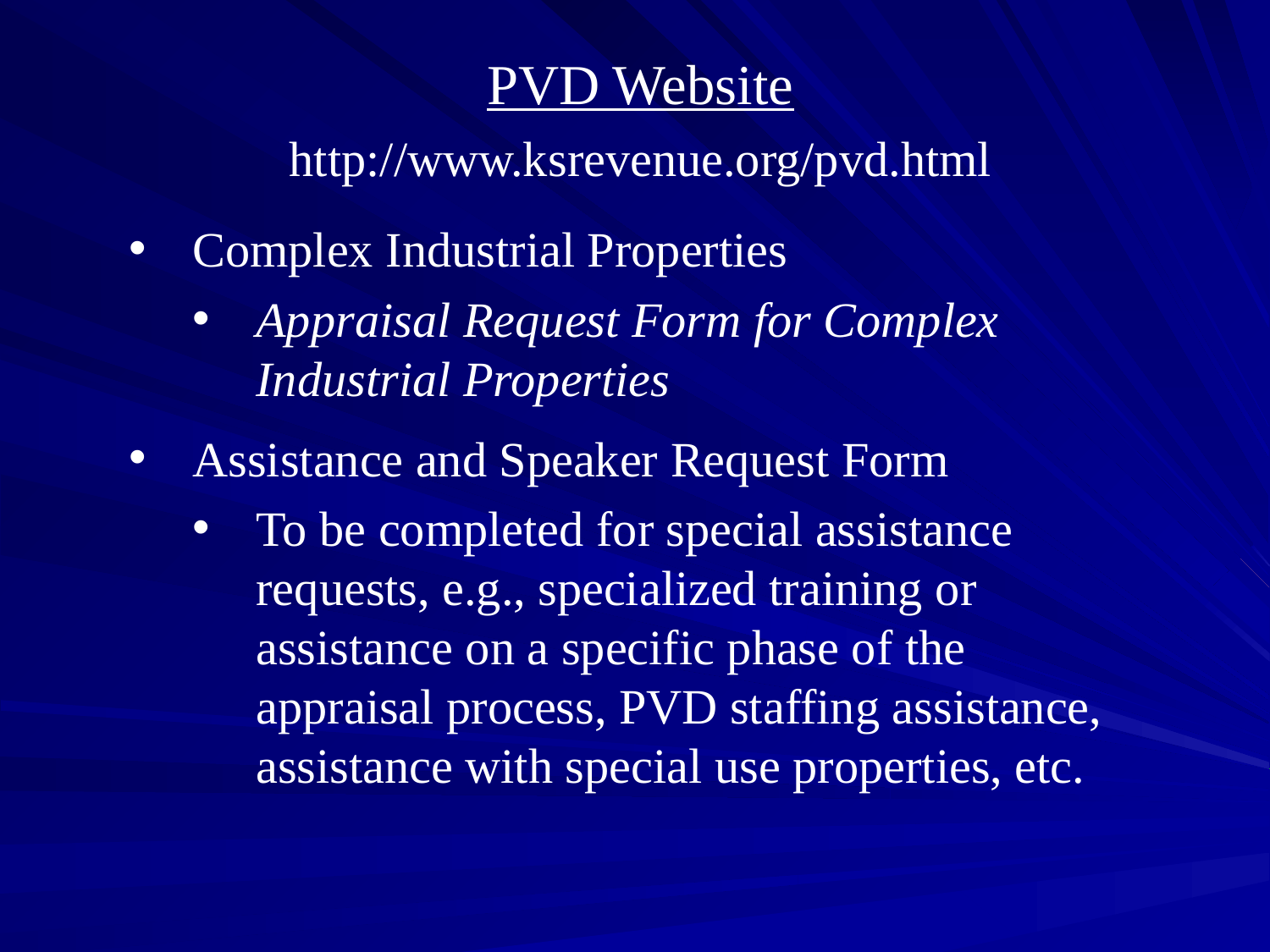

#
PVD Website
http://www.ksrevenue.org/pvd.html
Complex Industrial Properties
Appraisal Request Form for Complex Industrial Properties
Assistance and Speaker Request Form
To be completed for special assistance requests, e.g., specialized training or assistance on a specific phase of the appraisal process, PVD staffing assistance, assistance with special use properties, etc.